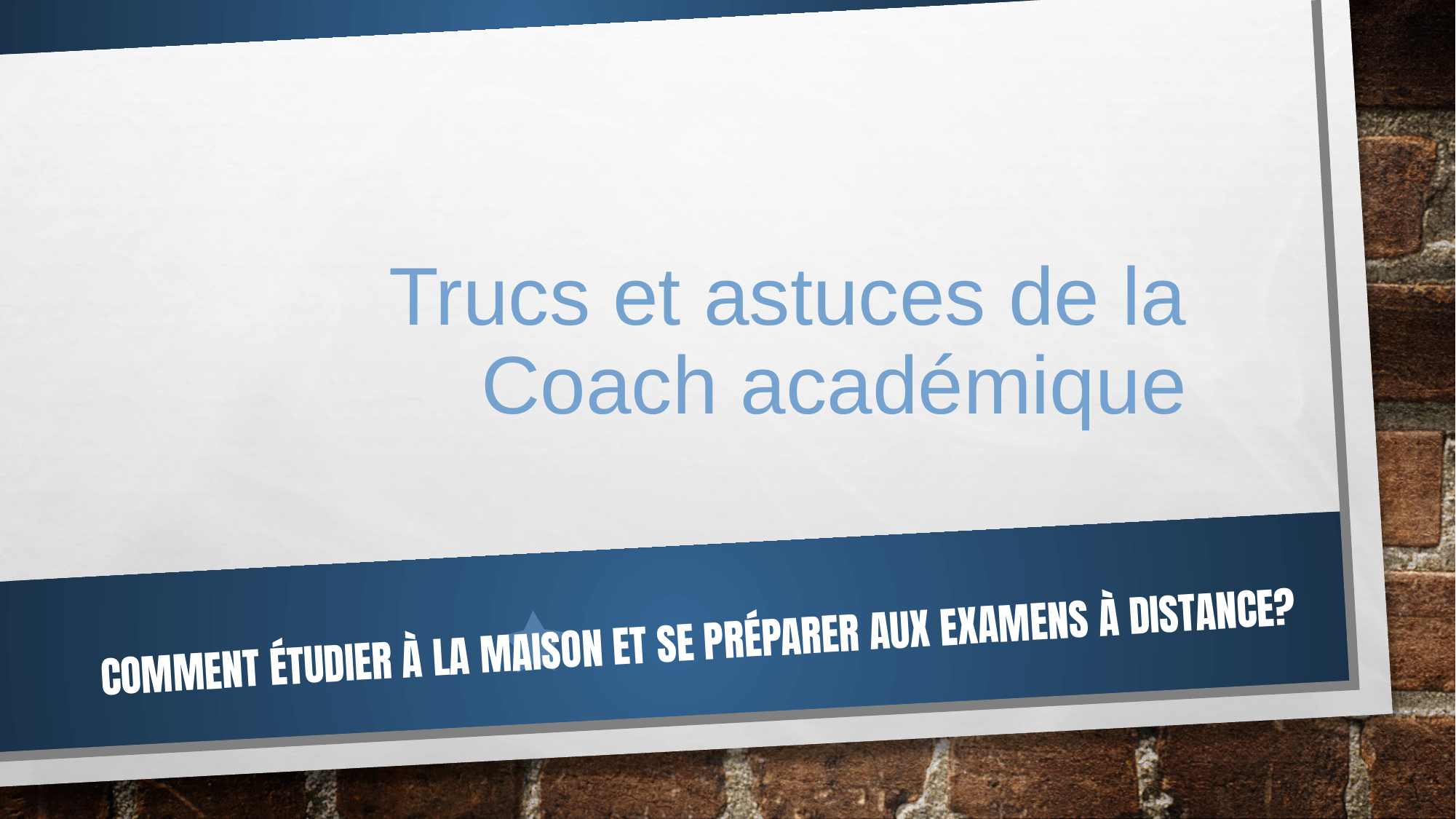

# Trucs et astuces de la Coach académique
Comment étudier à la maison et se préparer aux examens à distance?